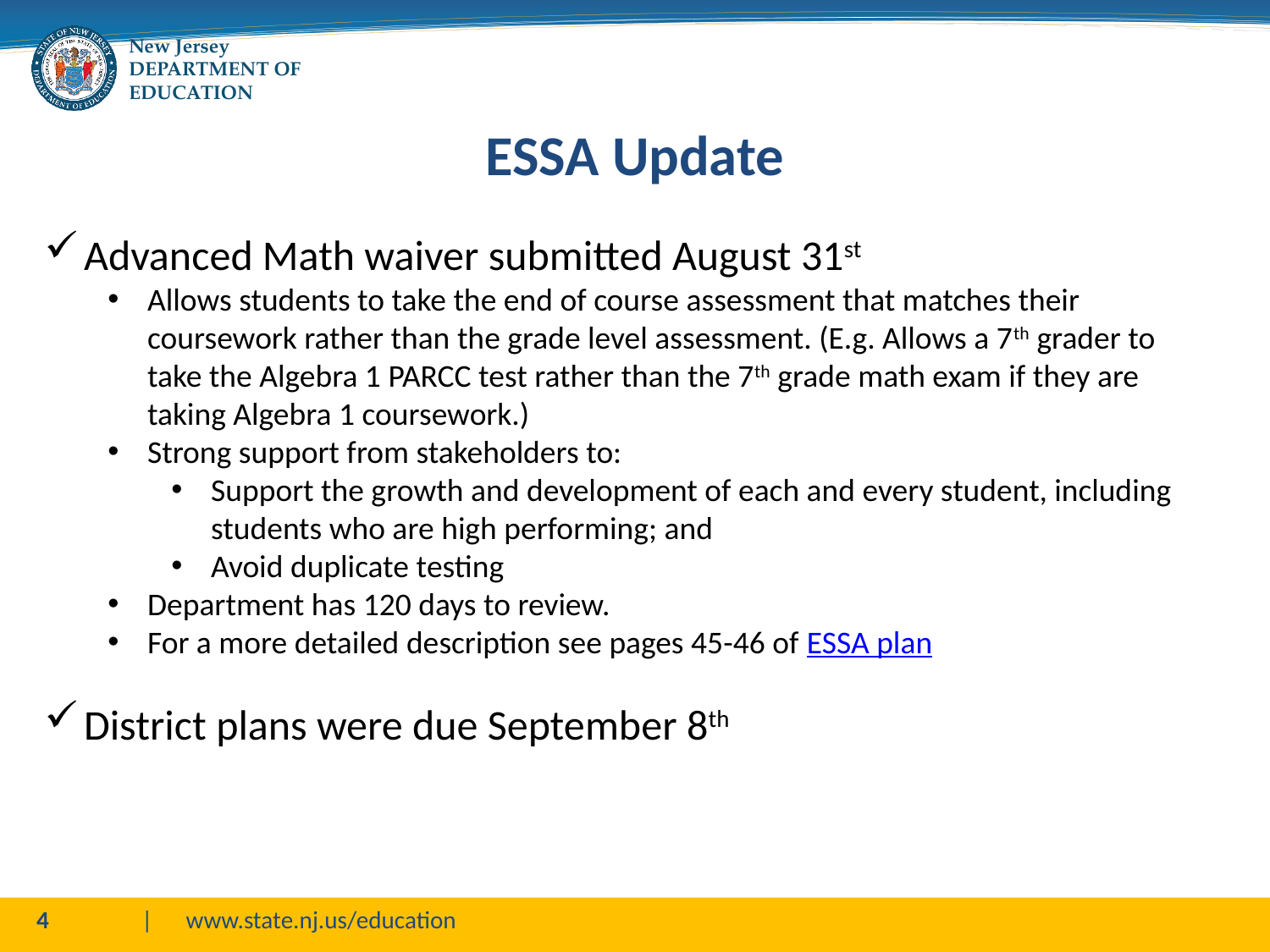

ESSA Update

Advanced Math waiver submitted August 31st
Allows students to take the end of course assessment that matches their coursework rather than the grade level assessment. (E.g. Allows a 7th grader to take the Algebra 1 PARCC test rather than the 7th grade math exam if they are taking Algebra 1 coursework.)
Strong support from stakeholders to:
Support the growth and development of each and every student, including students who are high performing; and
Avoid duplicate testing
Department has 120 days to review.
For a more detailed description see pages 45-46 of ESSA plan

District plans were due September 8th